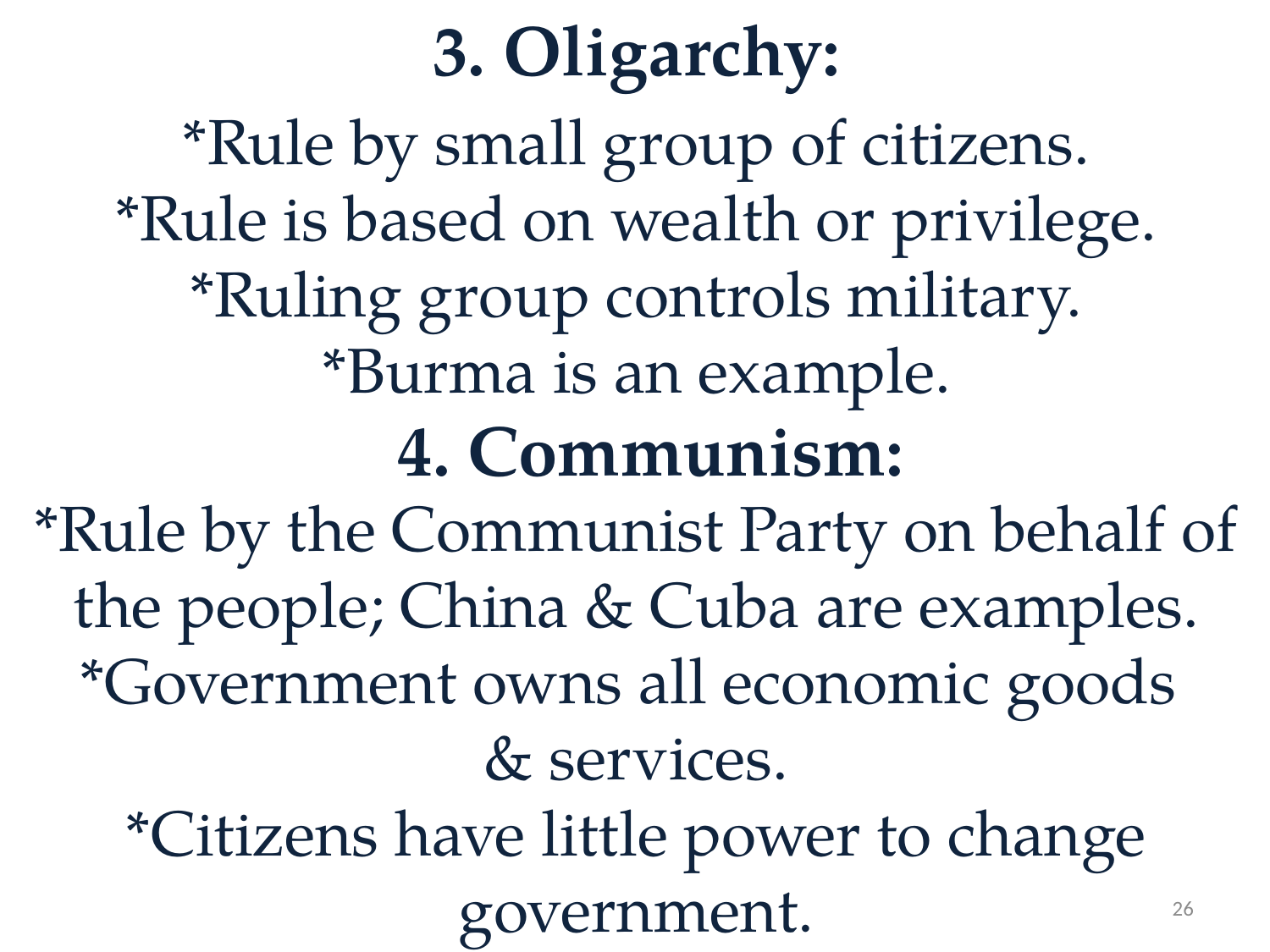

# 3. Oligarchy:
*Rule by small group of citizens.
*Rule is based on wealth or privilege.
*Ruling group controls military.
*Burma is an example.
4. Communism:
*Rule by the Communist Party on behalf of the people; China & Cuba are examples.
*Government owns all economic goods
& services.
*Citizens have little power to change government.
26